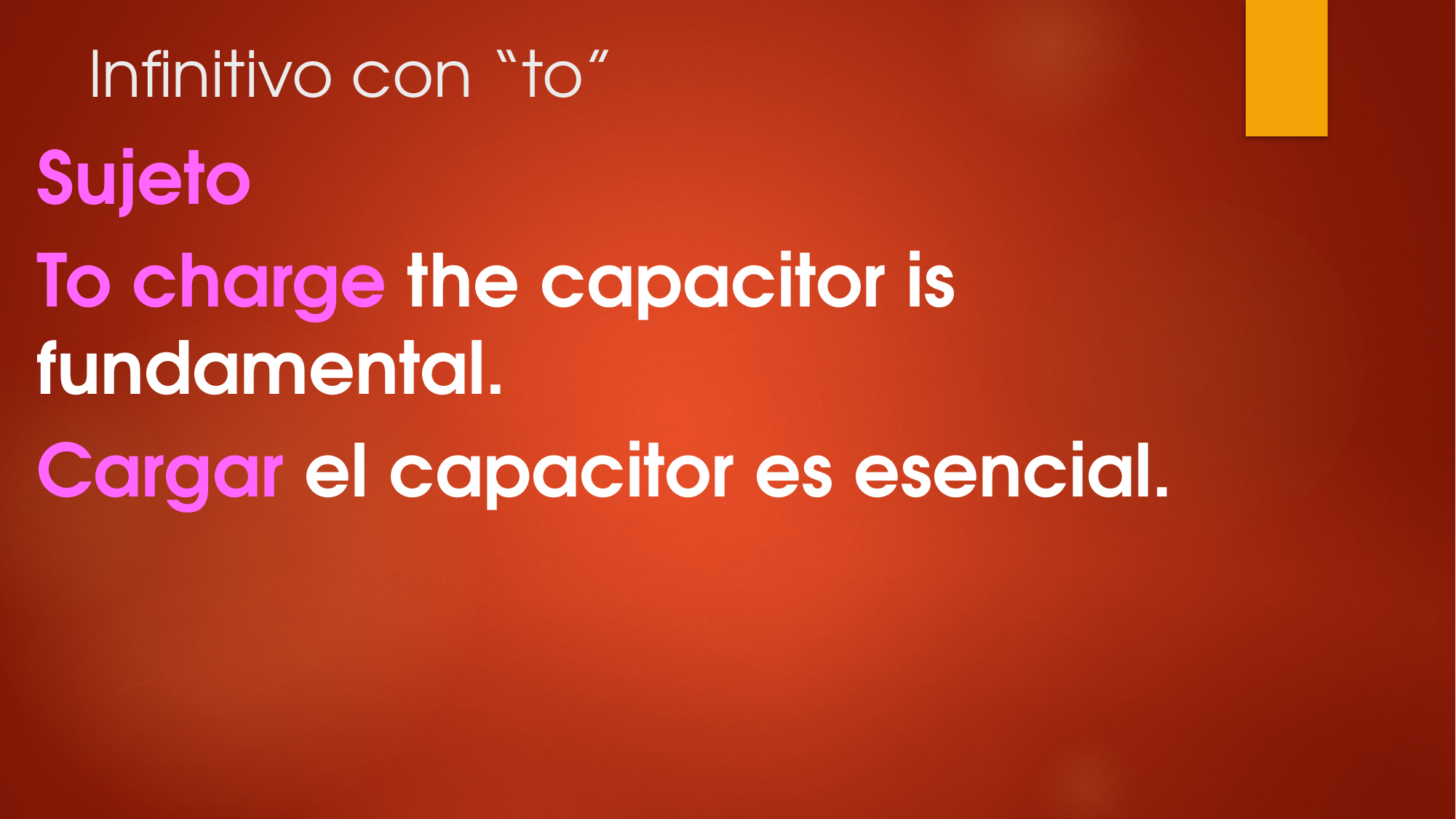

# Infinitivo con “to”
Sujeto
To charge the capacitor is fundamental.
Cargar el capacitor es esencial.